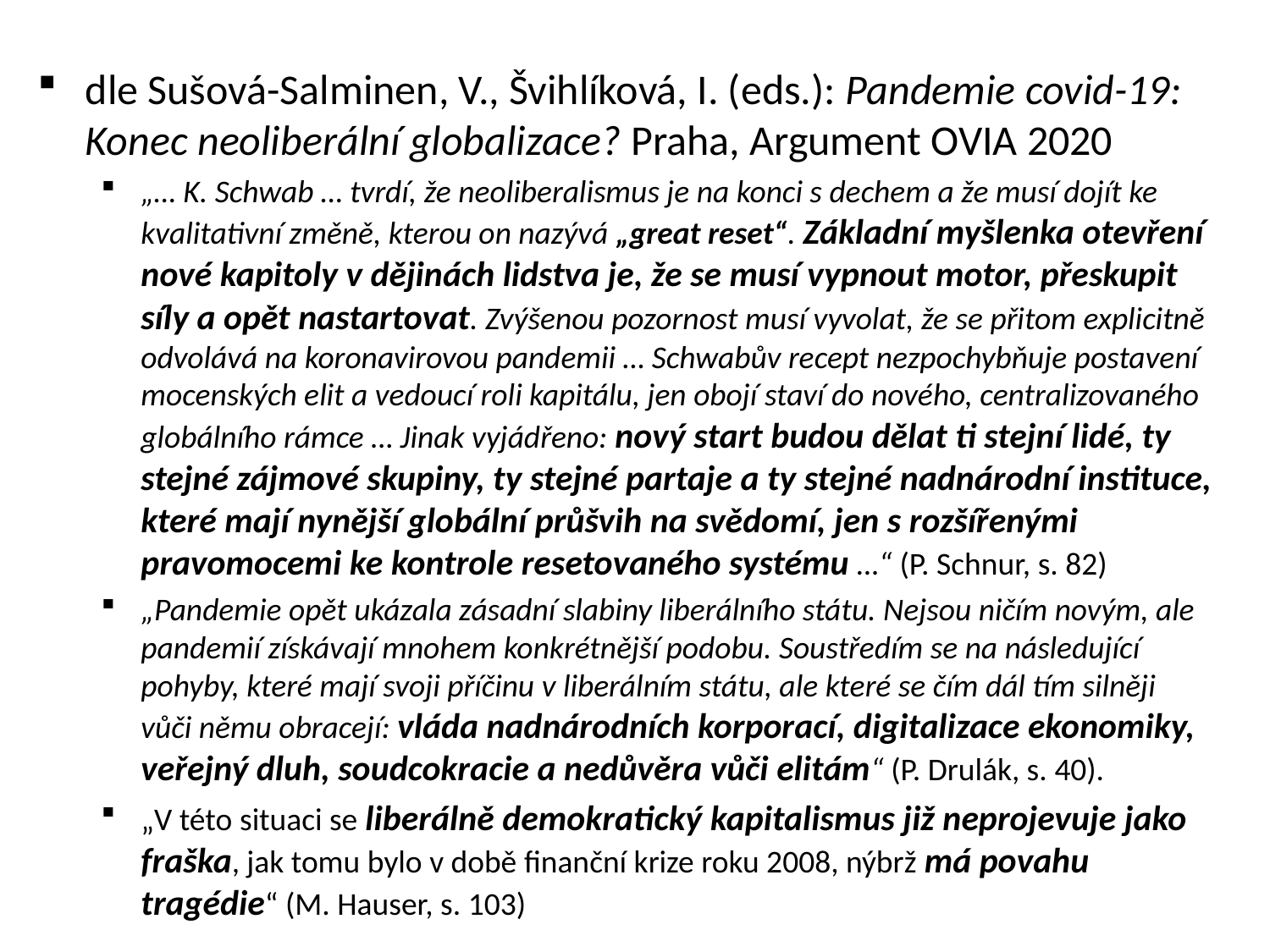

dle Sušová-Salminen, V., Švihlíková, I. (eds.): Pandemie covid-19: Konec neoliberální globalizace? Praha, Argument OVIA 2020
„… K. Schwab … tvrdí, že neoliberalismus je na konci s dechem a že musí dojít ke kvalitativní změně, kterou on nazývá „great reset“. Základní myšlenka otevření nové kapitoly v dějinách lidstva je, že se musí vypnout motor, přeskupit síly a opět nastartovat. Zvýšenou pozornost musí vyvolat, že se přitom explicitně odvolává na koronavirovou pandemii … Schwabův recept nezpochybňuje postavení mocenských elit a vedoucí roli kapitálu, jen obojí staví do nového, centralizovaného globálního rámce … Jinak vyjádřeno: nový start budou dělat ti stejní lidé, ty stejné zájmové skupiny, ty stejné partaje a ty stejné nadnárodní instituce, které mají nynější globální průšvih na svědomí, jen s rozšířenými pravomocemi ke kontrole resetovaného systému …“ (P. Schnur, s. 82)
„Pandemie opět ukázala zásadní slabiny liberálního státu. Nejsou ničím novým, ale pandemií získávají mnohem konkrétnější podobu. Soustředím se na následující pohyby, které mají svoji příčinu v liberálním státu, ale které se čím dál tím silněji vůči němu obracejí: vláda nadnárodních korporací, digitalizace ekonomiky, veřejný dluh, soudcokracie a nedůvěra vůči elitám“ (P. Drulák, s. 40).
„V této situaci se liberálně demokratický kapitalismus již neprojevuje jako fraška, jak tomu bylo v době finanční krize roku 2008, nýbrž má povahu tragédie“ (M. Hauser, s. 103)